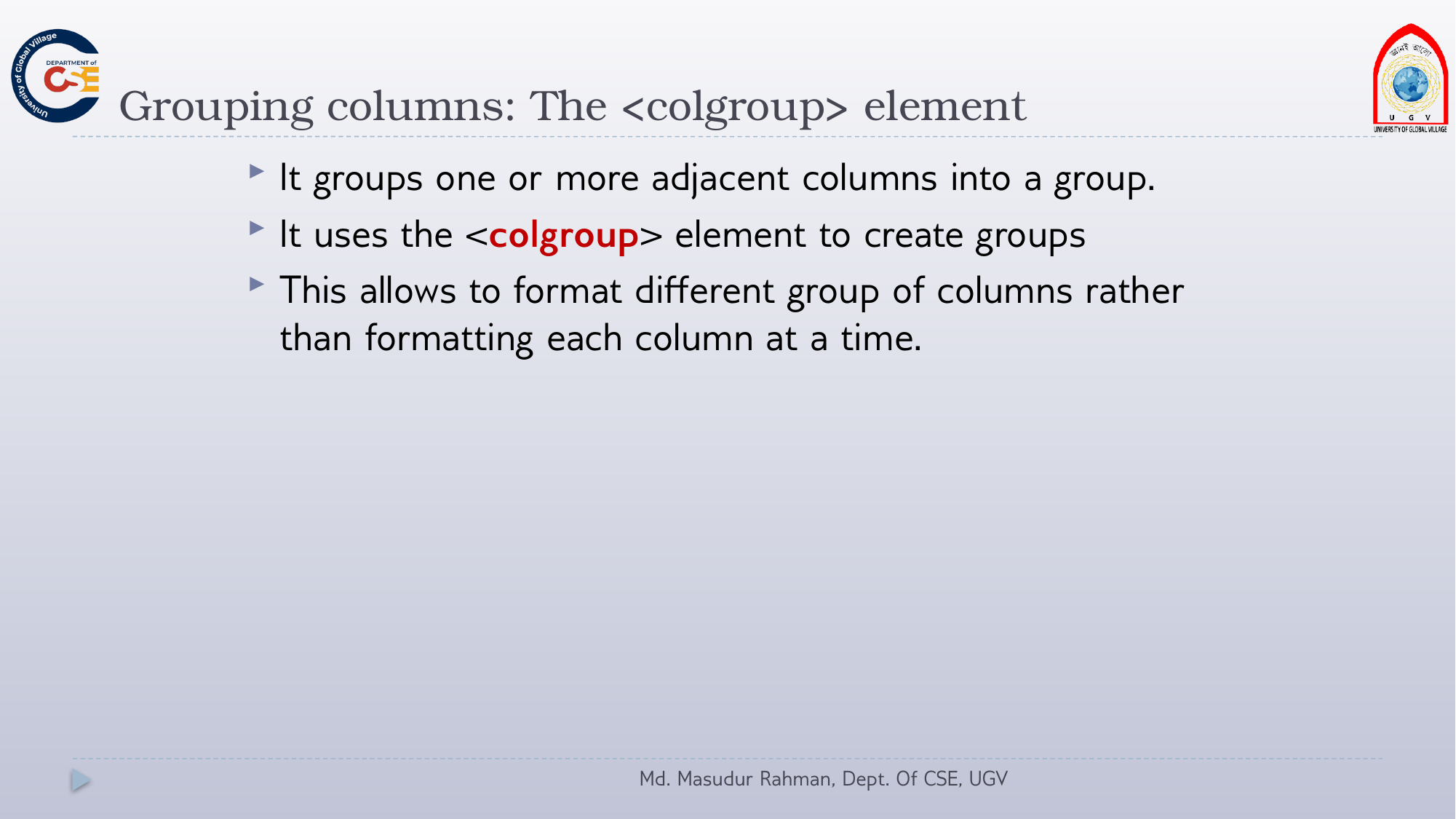

# Grouping columns: The <colgroup> element
It groups one or more adjacent columns into a group.
It uses the <colgroup> element to create groups
This allows to format different group of columns rather than formatting each column at a time.
Md. Masudur Rahman, Dept. Of CSE, UGV